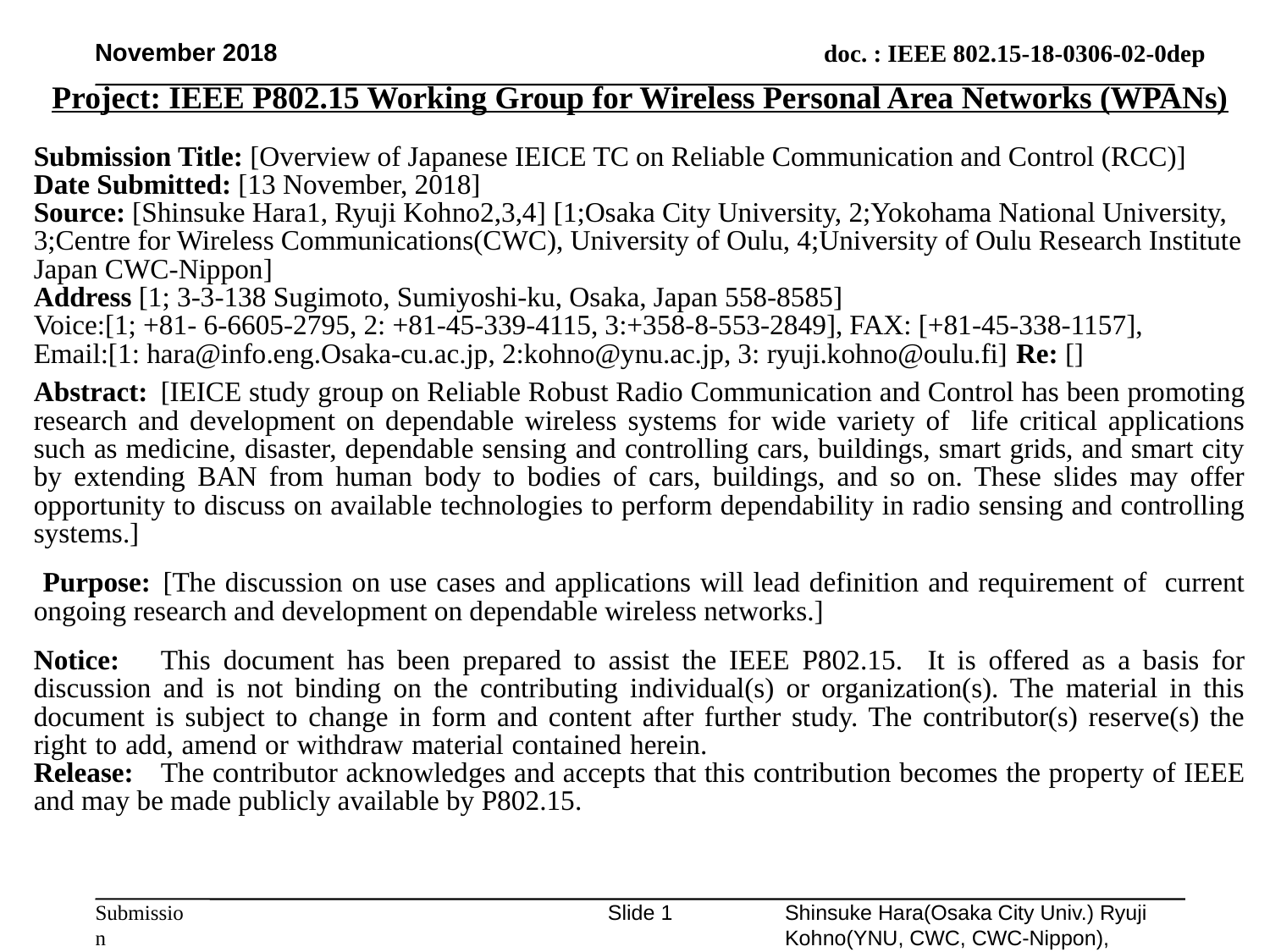

November 2018
Project: IEEE P802.15 Working Group for Wireless Personal Area Networks (WPANs)

Submission Title: [Overview of Japanese IEICE TC on Reliable Communication and Control (RCC)]
Date Submitted: [13 November, 2018]
Source: [Shinsuke Hara1, Ryuji Kohno2,3,4] [1;Osaka City University, 2;Yokohama National University, 3;Centre for Wireless Communications(CWC), University of Oulu, 4;University of Oulu Research Institute Japan CWC-Nippon]
Address [1; 3-3-138 Sugimoto, Sumiyoshi-ku, Osaka, Japan 558-8585]
Voice:[1; +81- 6-6605-2795, 2: +81-45-339-4115, 3:+358-8-553-2849], FAX: [+81-45-338-1157],
Email:[1: hara@info.eng.Osaka-cu.ac.jp, 2:kohno@ynu.ac.jp, 3: ryuji.kohno@oulu.fi] Re: []
Abstract:	[IEICE study group on Reliable Robust Radio Communication and Control has been promoting research and development on dependable wireless systems for wide variety of  life critical applications such as medicine, disaster, dependable sensing and controlling cars, buildings, smart grids, and smart city by extending BAN from human body to bodies of cars, buildings, and so on. These slides may offer opportunity to discuss on available technologies to perform dependability in radio sensing and controlling systems.]
 Purpose:	[The discussion on use cases and applications will lead definition and requirement of  current ongoing research and development on dependable wireless networks.]
Notice:	This document has been prepared to assist the IEEE P802.15.  It is offered as a basis for discussion and is not binding on the contributing individual(s) or organization(s). The material in this document is subject to change in form and content after further study. The contributor(s) reserve(s) the right to add, amend or withdraw material contained herein.                                                                 Release:	The contributor acknowledges and accepts that this contribution becomes the property of IEEE and may be made publicly available by P802.15.
Slide 1
Shinsuke Hara(Osaka City Univ.) Ryuji Kohno(YNU, CWC, CWC-Nippon),